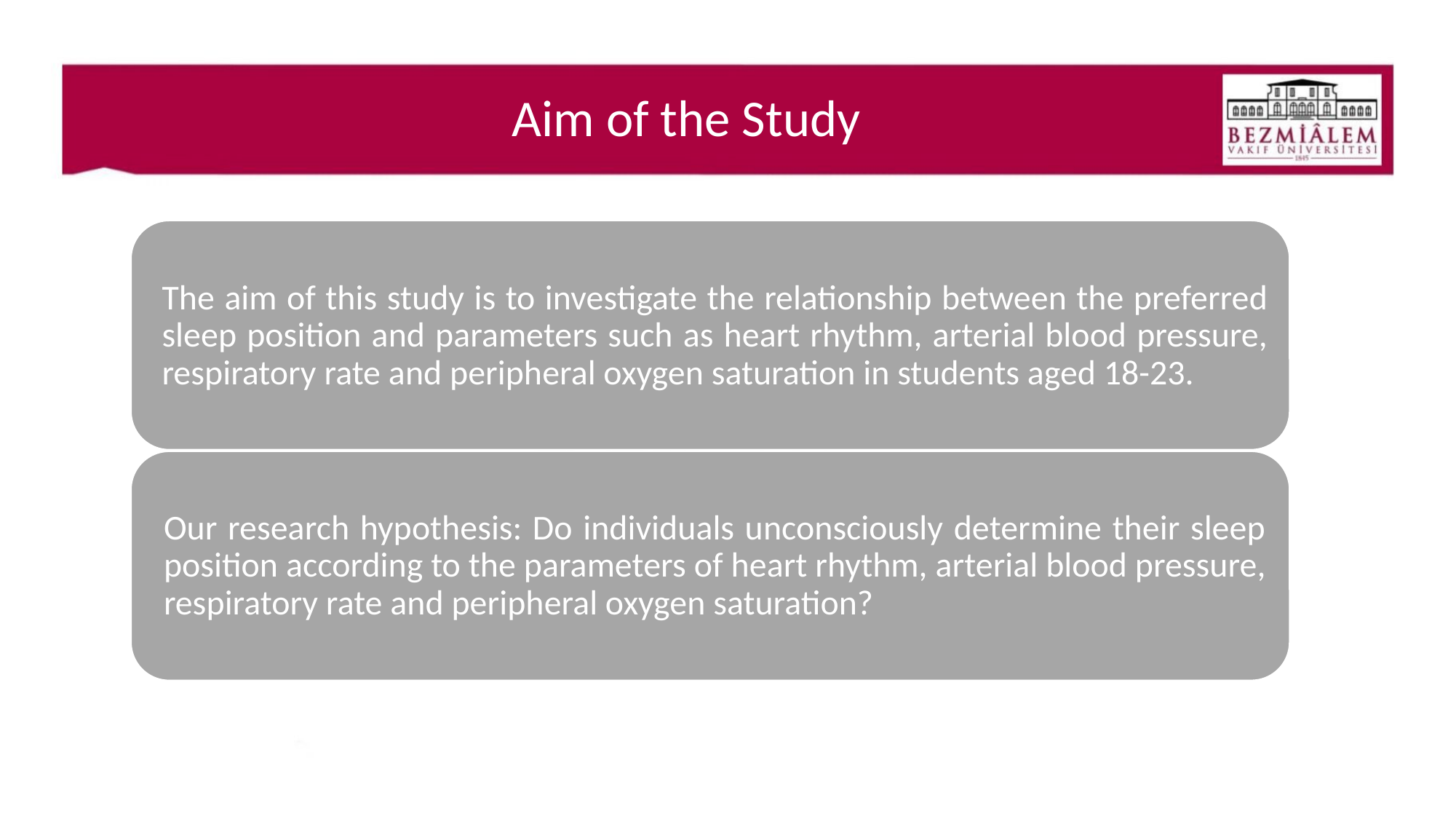

# Aim of the Study

The aim of this study is to investigate the relationship between the preferred sleep position and parameters such as heart rhythm, arterial blood pressure, respiratory rate and peripheral oxygen saturation in students aged 18-23.

Our research hypothesis: Do individuals unconsciously determine their sleep position according to the parameters of heart rhythm, arterial blood pressure, respiratory rate and peripheral oxygen saturation?